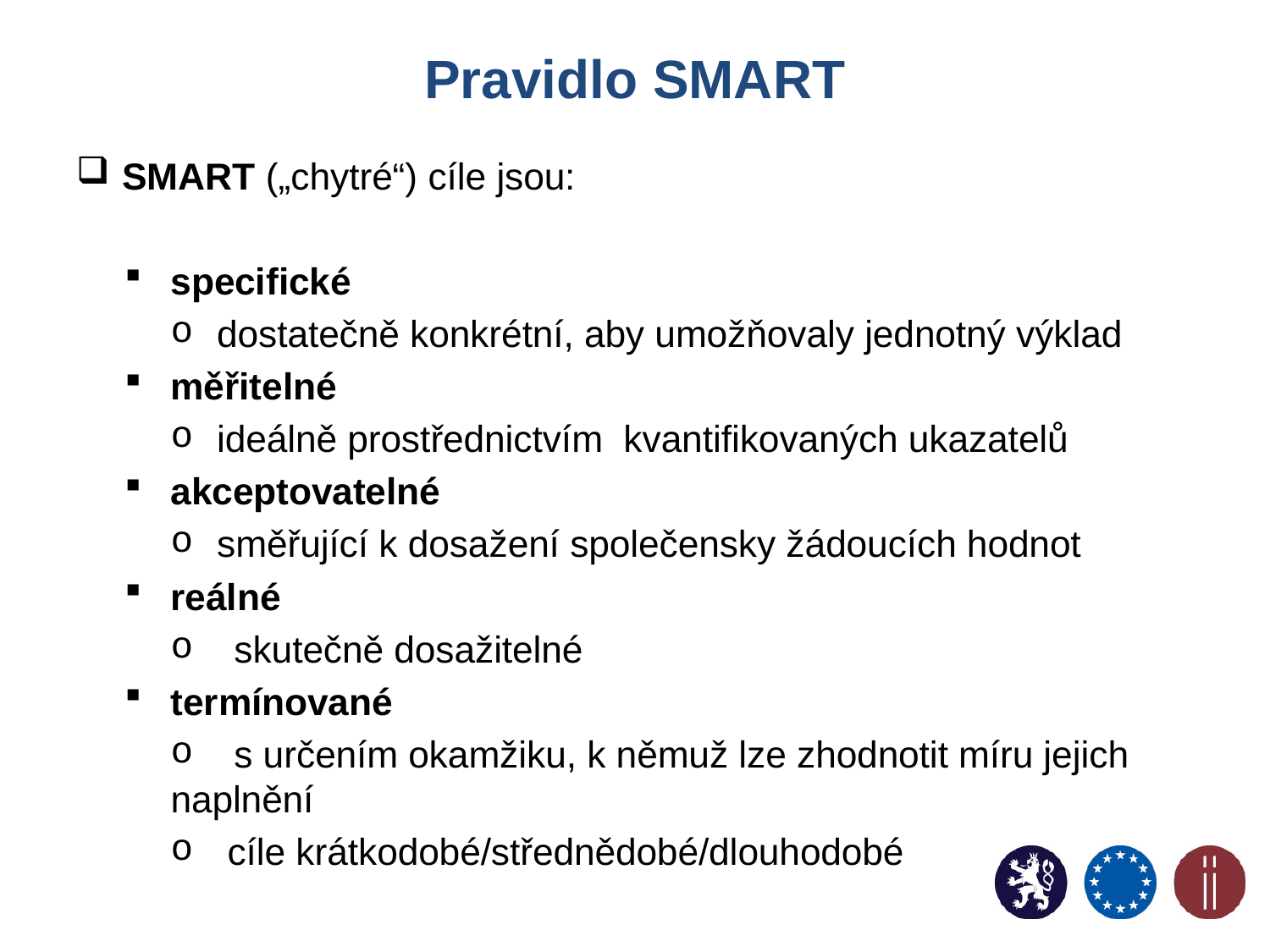

# Pravidlo SMART
SMART („chytré“) cíle jsou:

specifické
dostatečně konkrétní, aby umožňovaly jednotný výklad
měřitelné
ideálně prostřednictvím  kvantifikovaných ukazatelů
akceptovatelné
směřující k dosažení společensky žádoucích hodnot
reálné
    skutečně dosažitelné
termínované
    s určením okamžiku, k němuž lze zhodnotit míru jejich naplnění
 cíle krátkodobé/střednědobé/dlouhodobé